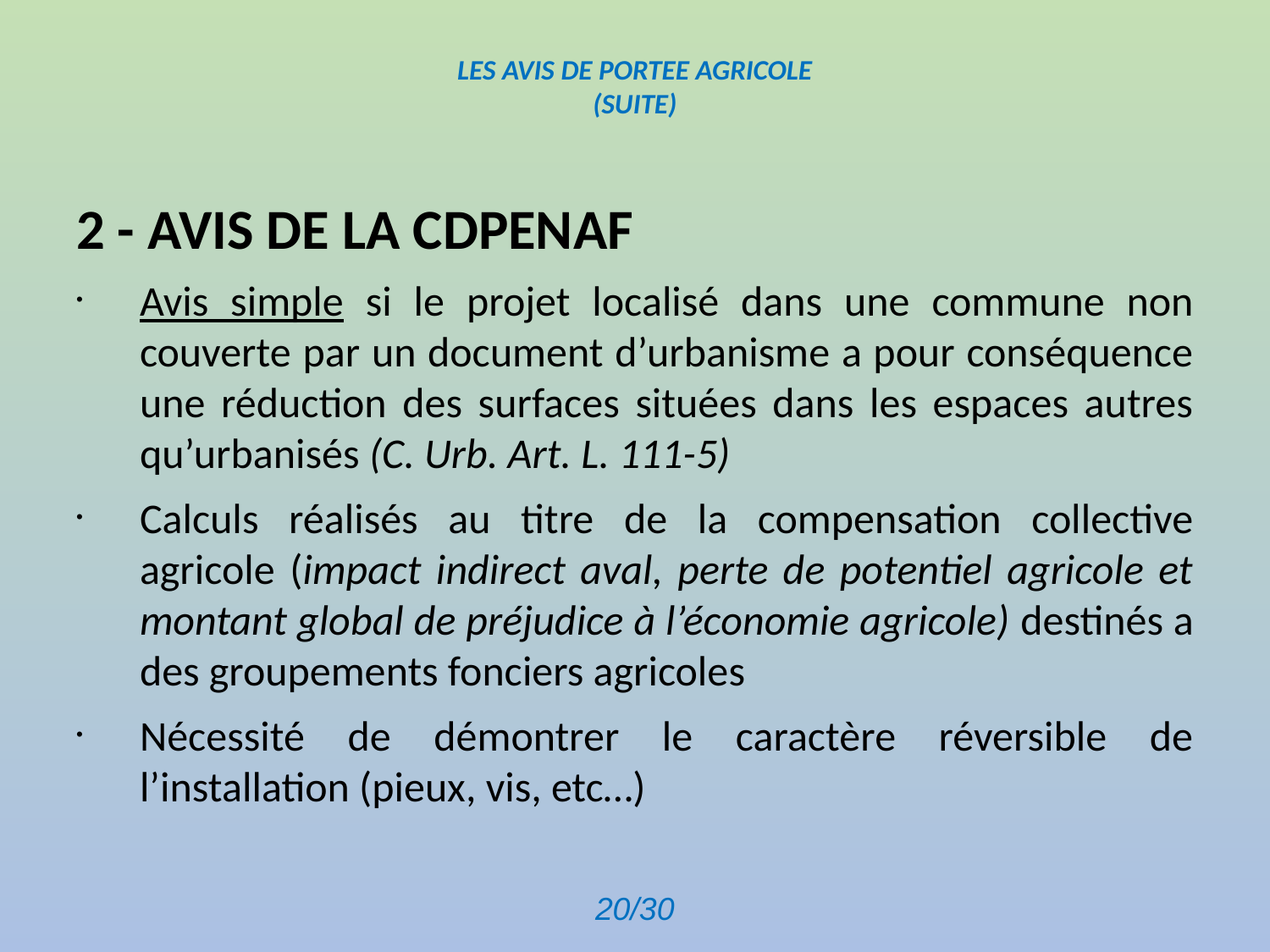

# LES AVIS DE PORTEE AGRICOLE (SUITE)
2 - AVIS DE LA CDPENAF
Avis simple si le projet localisé dans une commune non couverte par un document d’urbanisme a pour conséquence une réduction des surfaces situées dans les espaces autres qu’urbanisés (C. Urb. Art. L. 111-5)
Calculs réalisés au titre de la compensation collective agricole (impact indirect aval, perte de potentiel agricole et montant global de préjudice à l’économie agricole) destinés a des groupements fonciers agricoles
Nécessité de démontrer le caractère réversible de l’installation (pieux, vis, etc…)

20/30